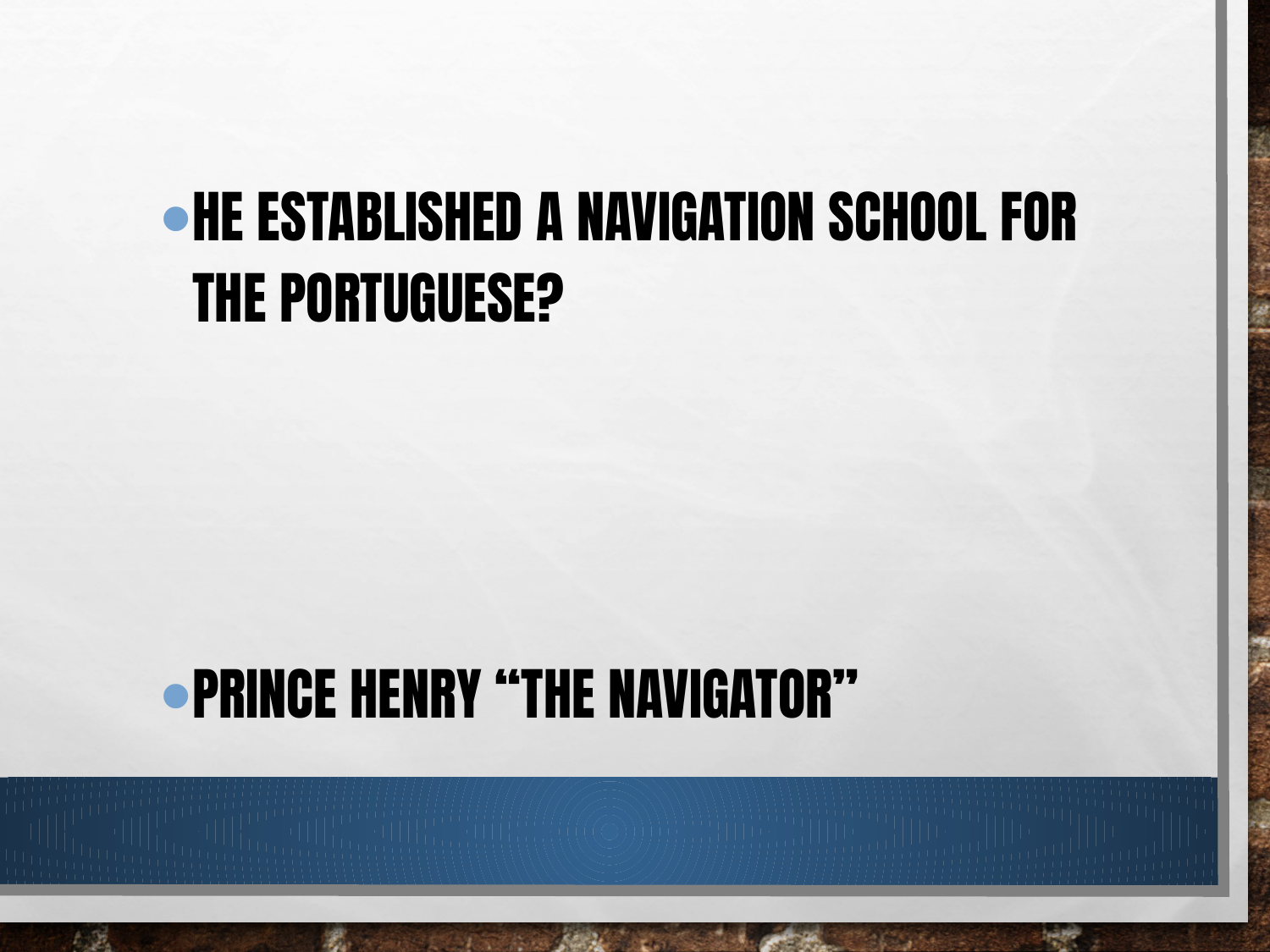

He established a navigation school for the Portuguese?

Prince Henry “The Navigator”